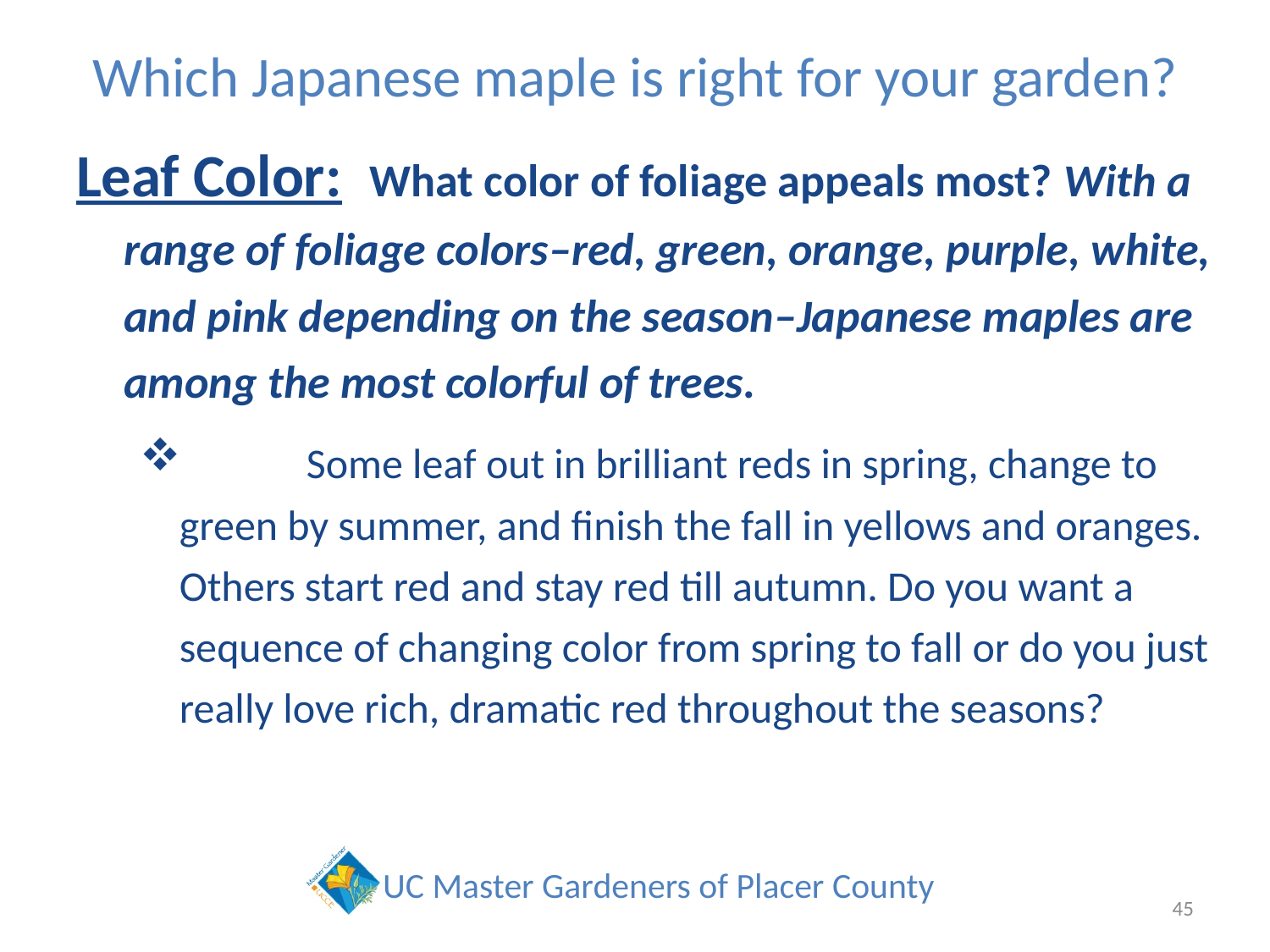

# Which Japanese maple is right for your garden?
Leaf Color:  What color of foliage appeals most? With a range of foliage colors–red, green, orange, purple, white, and pink depending on the season–Japanese maples are among the most colorful of trees.
	Some leaf out in brilliant reds in spring, change to green by summer, and finish the fall in yellows and oranges. Others start red and stay red till autumn. Do you want a sequence of changing color from spring to fall or do you just really love rich, dramatic red throughout the seasons?

45